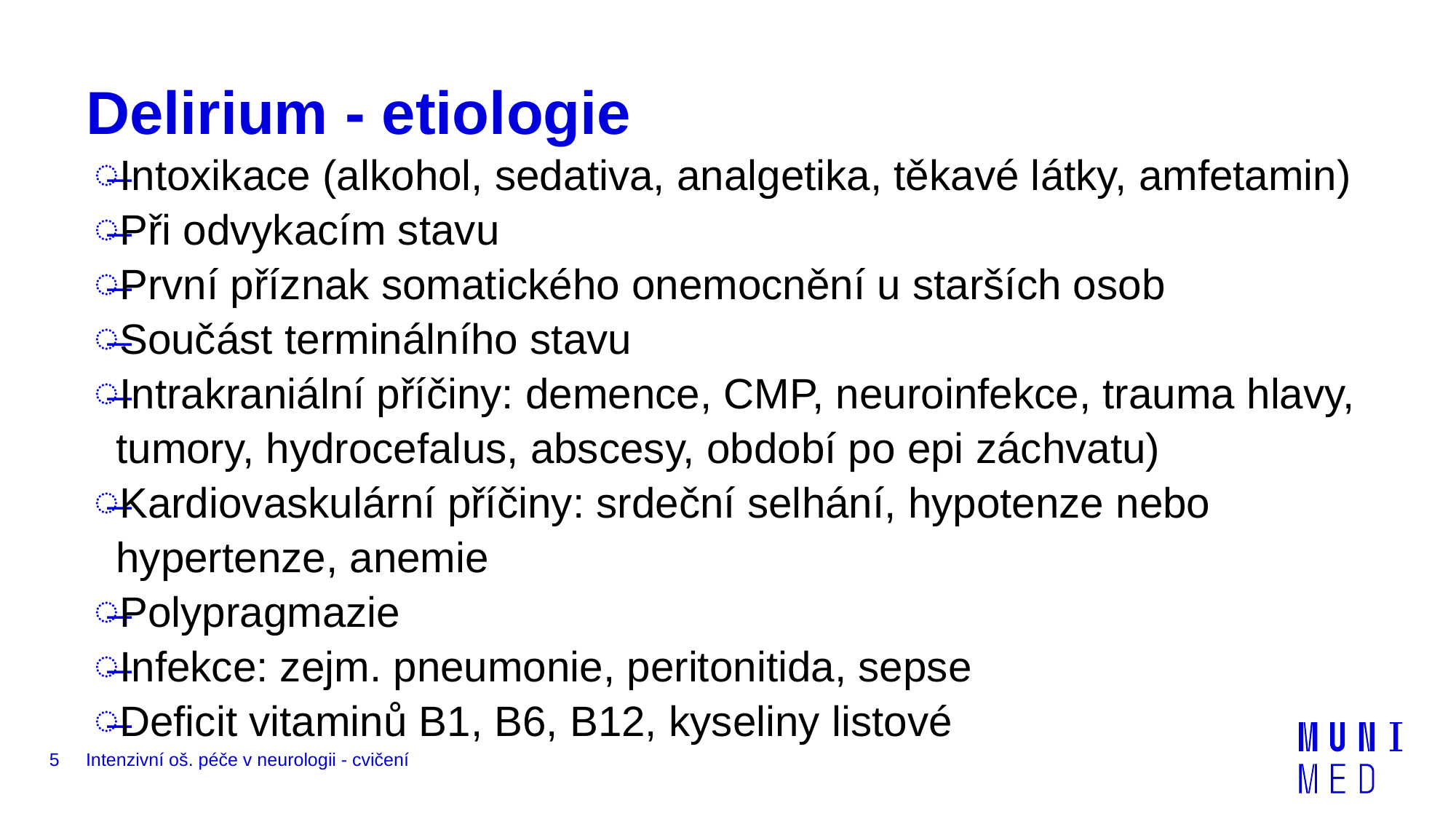

# Delirium - etiologie
Intoxikace (alkohol, sedativa, analgetika, těkavé látky, amfetamin)
Při odvykacím stavu
První příznak somatického onemocnění u starších osob
Součást terminálního stavu
Intrakraniální příčiny: demence, CMP, neuroinfekce, trauma hlavy, tumory, hydrocefalus, abscesy, období po epi záchvatu)
Kardiovaskulární příčiny: srdeční selhání, hypotenze nebo hypertenze, anemie
Polypragmazie
Infekce: zejm. pneumonie, peritonitida, sepse
Deficit vitaminů B1, B6, B12, kyseliny listové

5
Intenzivní oš. péče v neurologii - cvičení